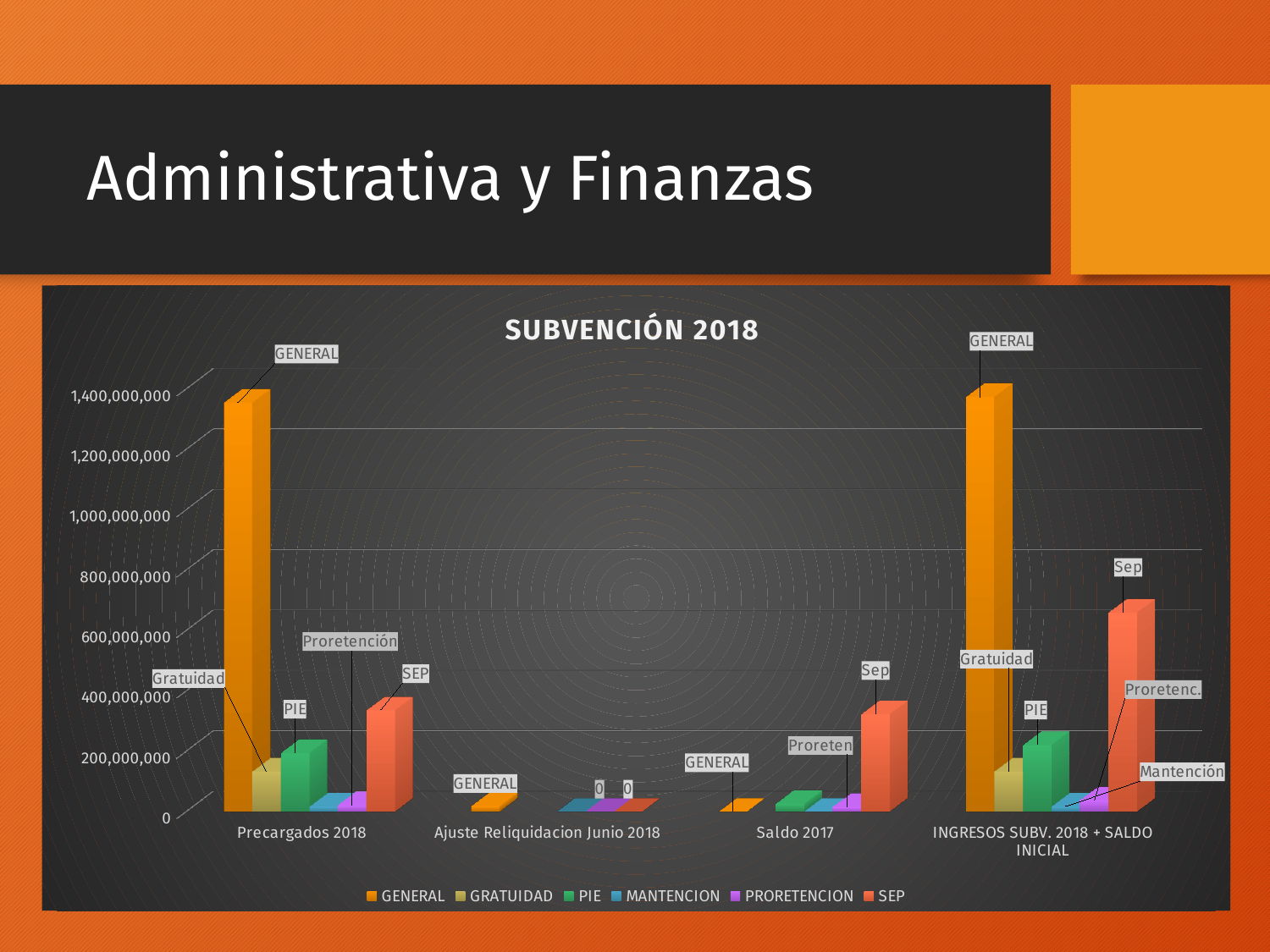

# Administrativa y Finanzas

[unsupported chart]

|  |
| --- |
|  |